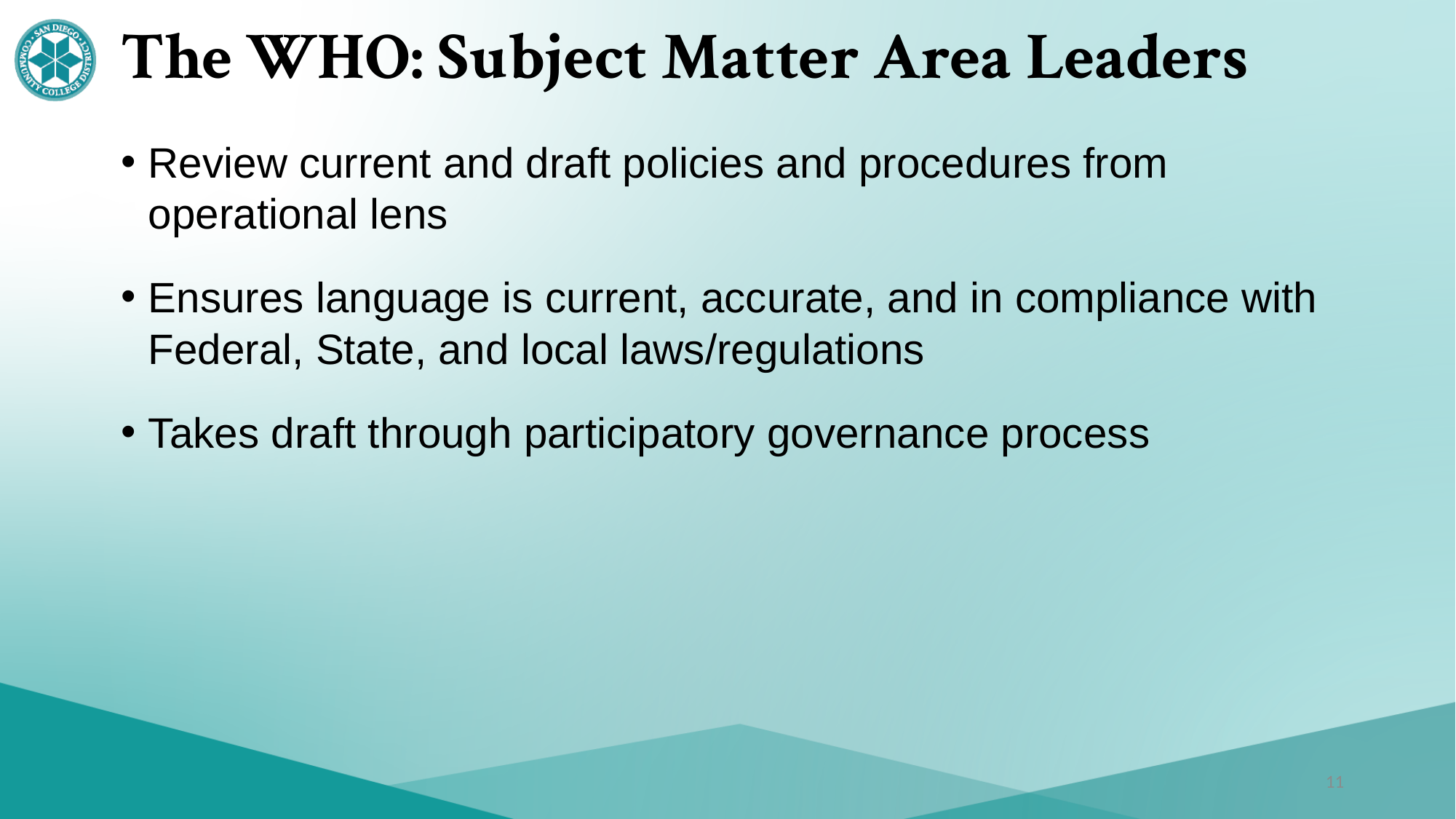

# The WHO: Subject Matter Area Leaders
Review current and draft policies and procedures from operational lens
Ensures language is current, accurate, and in compliance with Federal, State, and local laws/regulations
Takes draft through participatory governance process

11